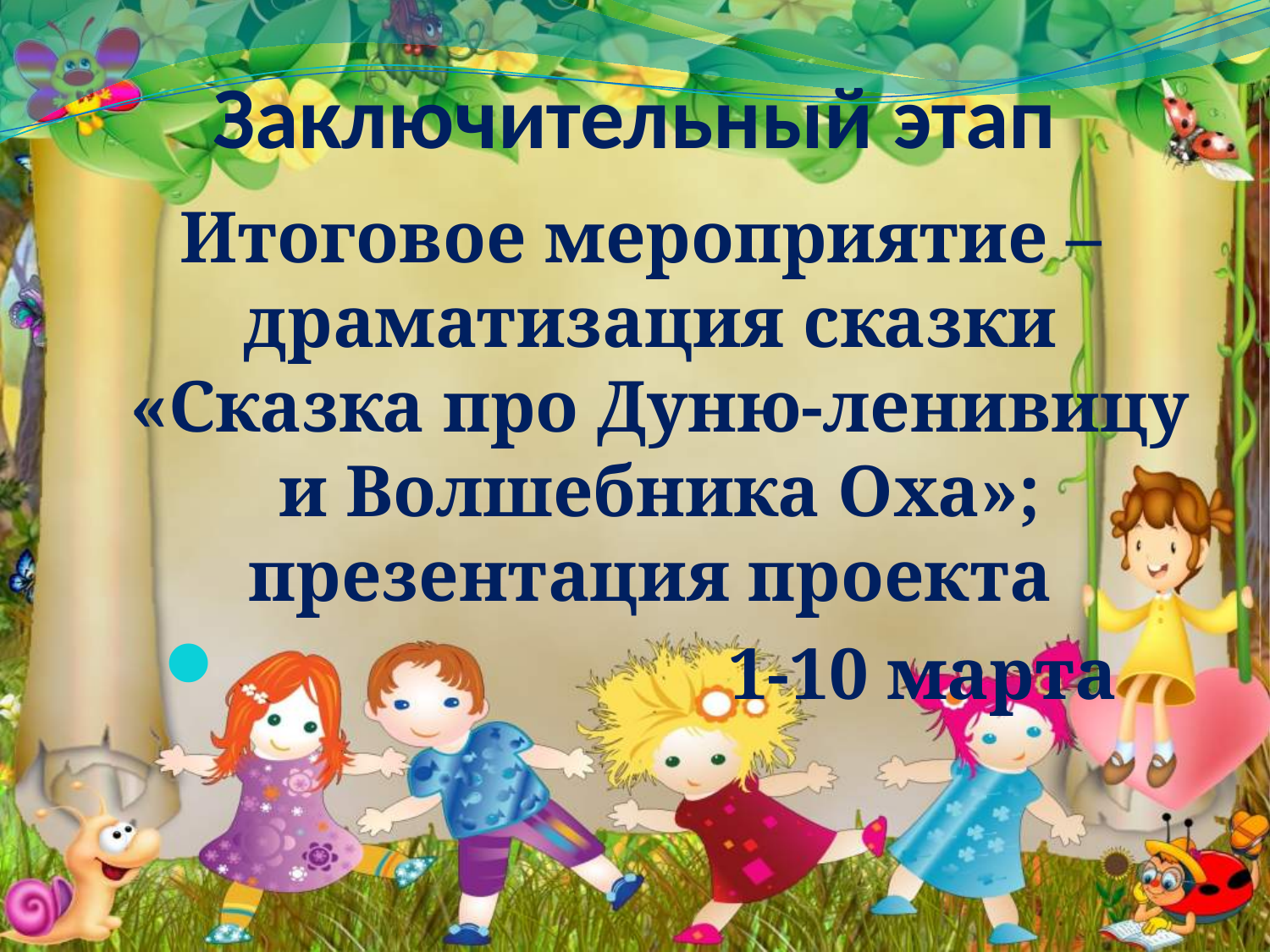

# Заключительный этап
Итоговое мероприятие – драматизация сказки  «Сказка про Дуню-ленивицу и Волшебника Оха»; презентация проекта
                           1-10 марта